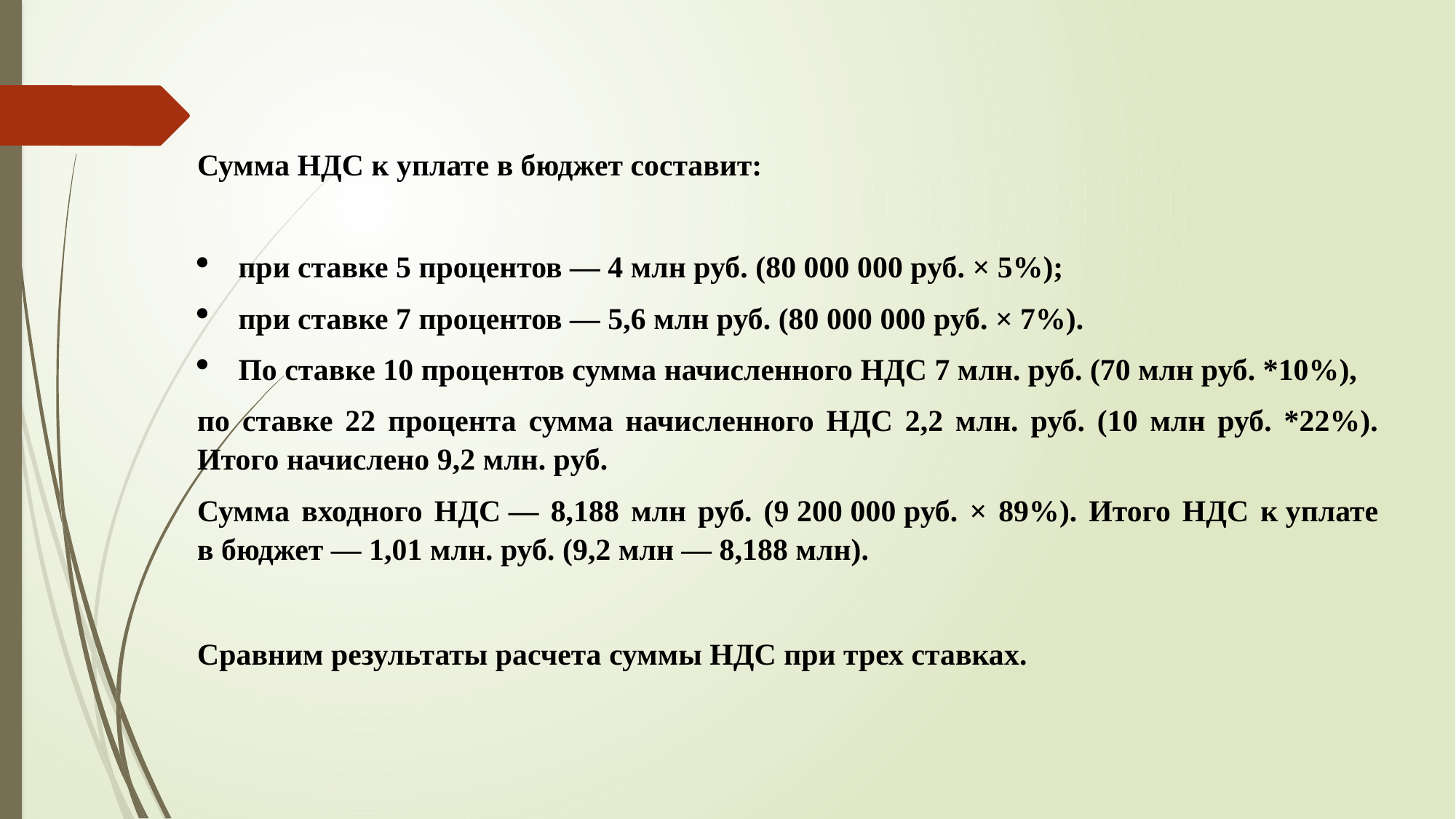

Сумма НДС к уплате в бюджет составит:

при ставке 5 процентов — 4 млн руб. (80 000 000 руб. × 5%);
при ставке 7 процентов — 5,6 млн руб. (80 000 000 руб. × 7%).
По ставке 10 процентов сумма начисленного НДС 7 млн. руб. (70 млн руб. *10%),
по ставке 22 процента сумма начисленного НДС 2,2 млн. руб. (10 млн руб. *22%). Итого начислено 9,2 млн. руб.
Сумма входного НДС — 8,188 млн руб. (9 200 000 руб. × 89%). Итого НДС к уплате в бюджет — 1,01 млн. руб. (9,2 млн — 8,188 млн).

Сравним результаты расчета суммы НДС при трех ставках.